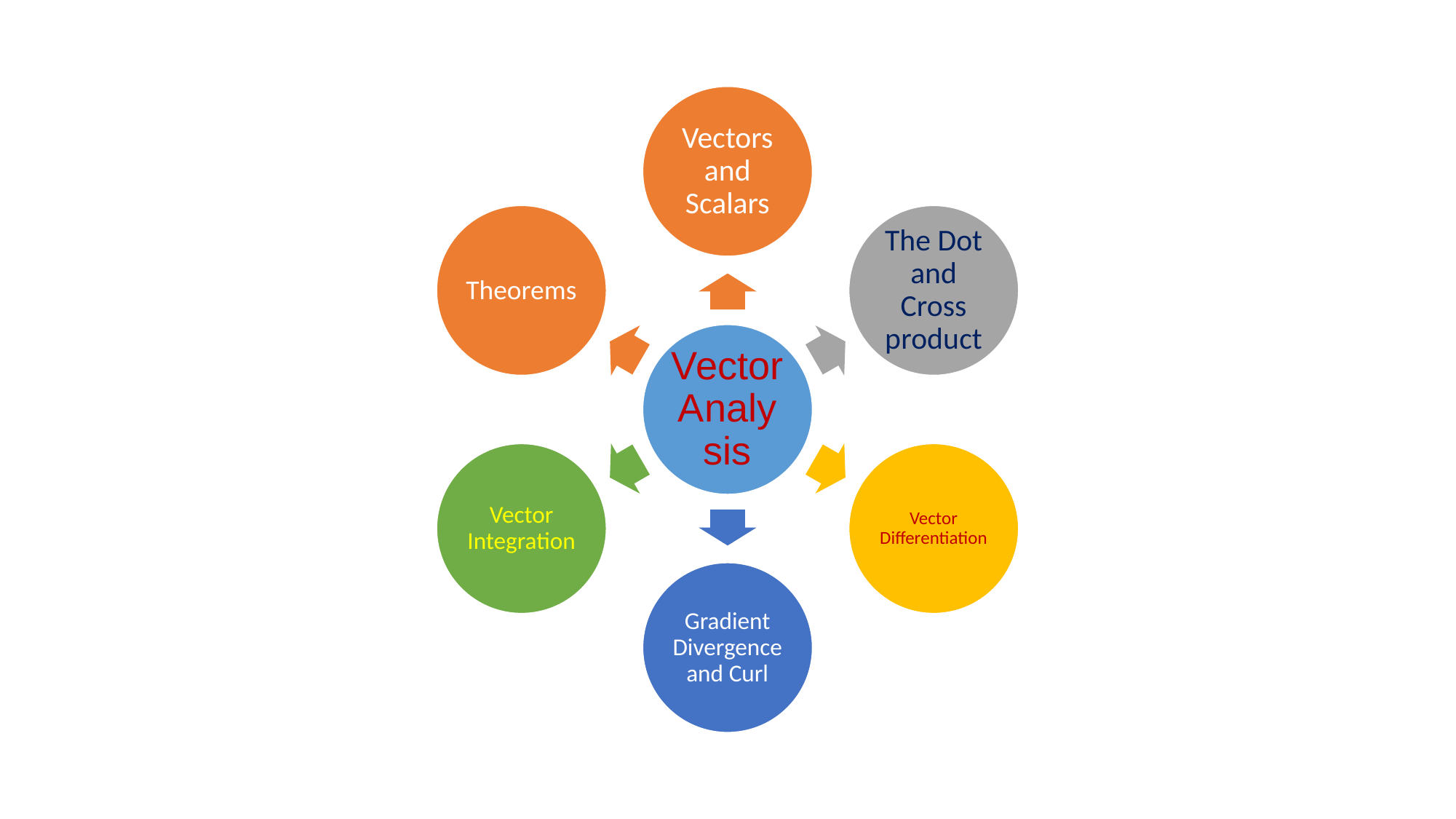

Vector Analysis

Vectors and Scalars

The Dot and Cross product

Vector Differentiation

Gradient Divergence and Curl

Vector Integration

Theorems